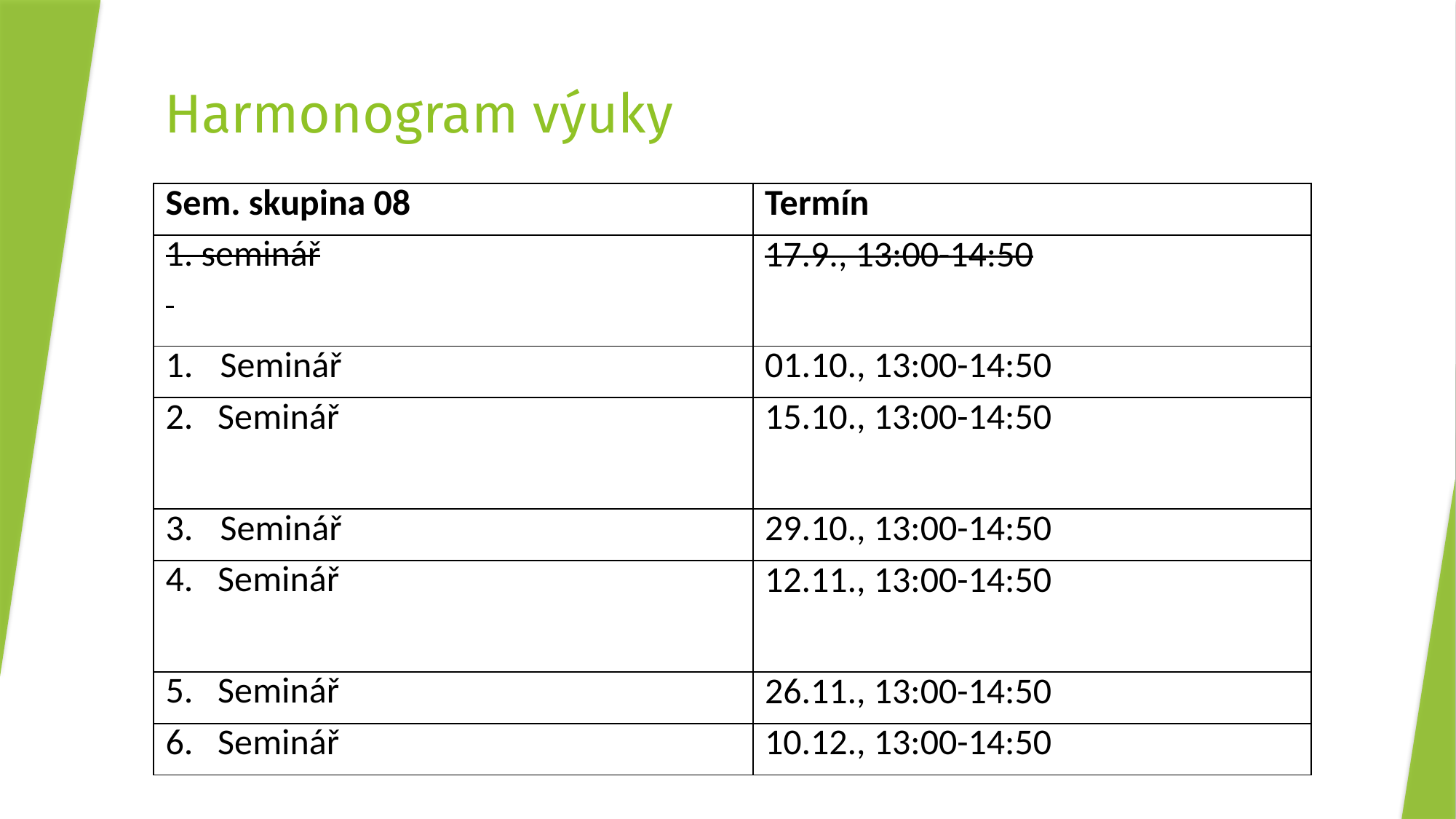

# Harmonogram výuky
| Sem. skupina 08 | Termín |
| --- | --- |
| 1. seminář | 17.9., 13:00-14:50 |
| Seminář | 01.10., 13:00-14:50 |
| 2. Seminář | 15.10., 13:00-14:50 |
| Seminář | 29.10., 13:00-14:50 |
| 4. Seminář | 12.11., 13:00-14:50 |
| 5. Seminář | 26.11., 13:00-14:50 |
| 6. Seminář | 10.12., 13:00-14:50 |